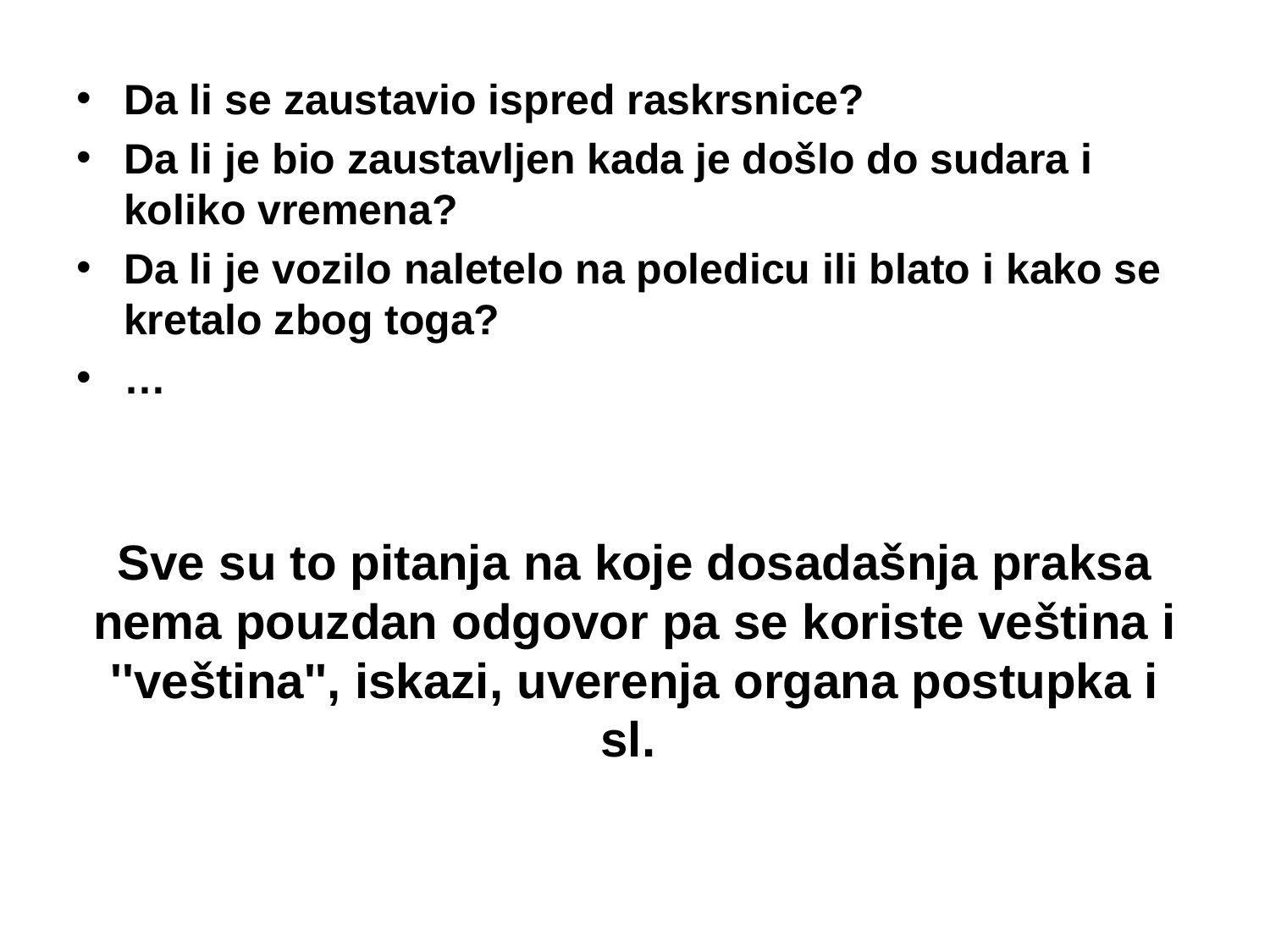

Da li se zaustavio ispred raskrsnice?
Da li je bio zaustavljen kada je došlo do sudara i koliko vremena?
Da li je vozilo naletelo na poledicu ili blato i kako se kretalo zbog toga?
…

Sve su to pitanja na koje dosadašnja praksa nema pouzdan odgovor pa se koriste veština i ''veština'', iskazi, uverenja organa postupka i sl.